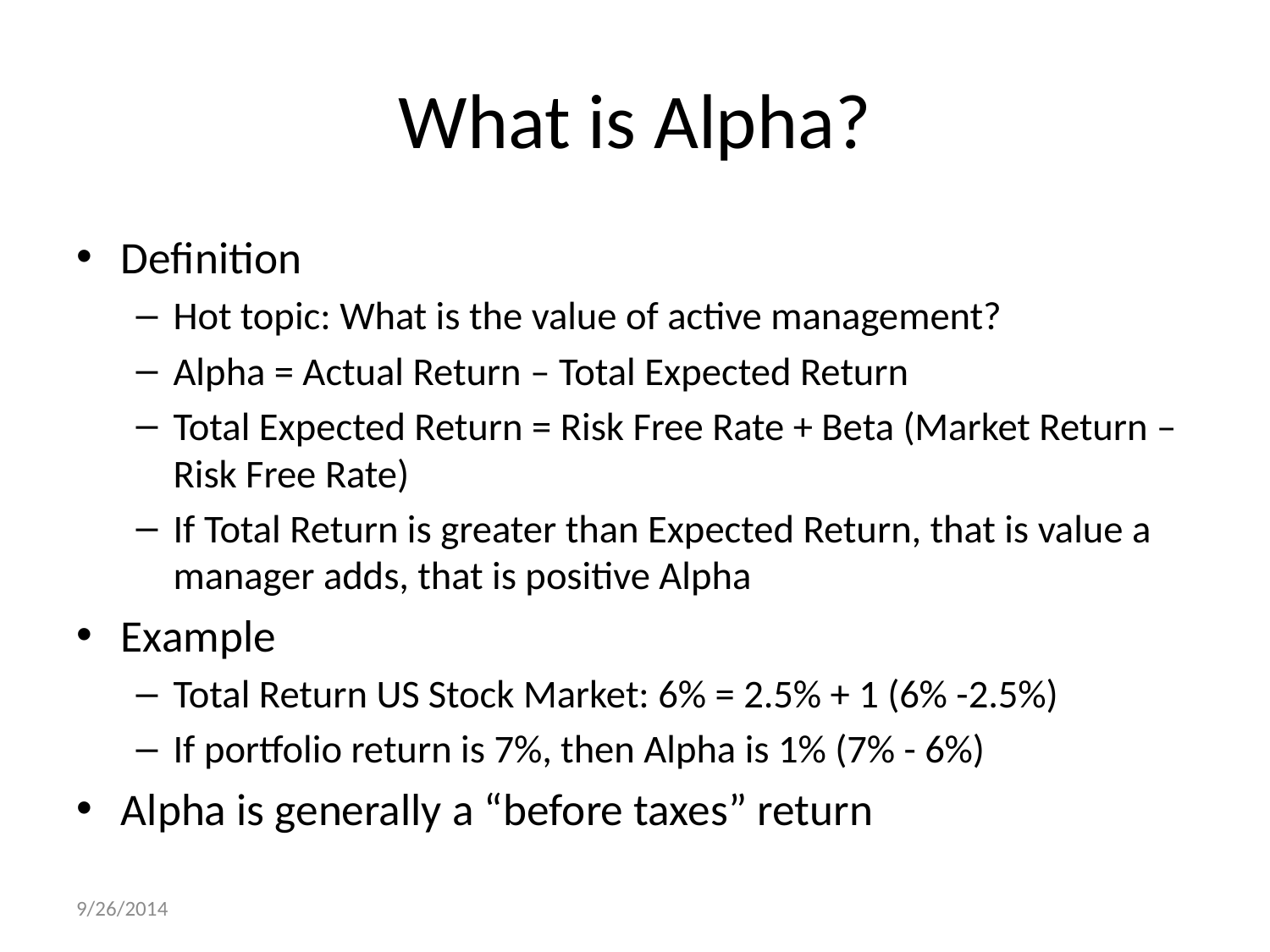

# What is Alpha?
Definition
Hot topic: What is the value of active management?
Alpha = Actual Return – Total Expected Return
Total Expected Return = Risk Free Rate + Beta (Market Return – Risk Free Rate)
If Total Return is greater than Expected Return, that is value a manager adds, that is positive Alpha
Example
Total Return US Stock Market: 6% = 2.5% + 1 (6% -2.5%)
If portfolio return is 7%, then Alpha is 1% (7% - 6%)
Alpha is generally a “before taxes” return
9/26/2014